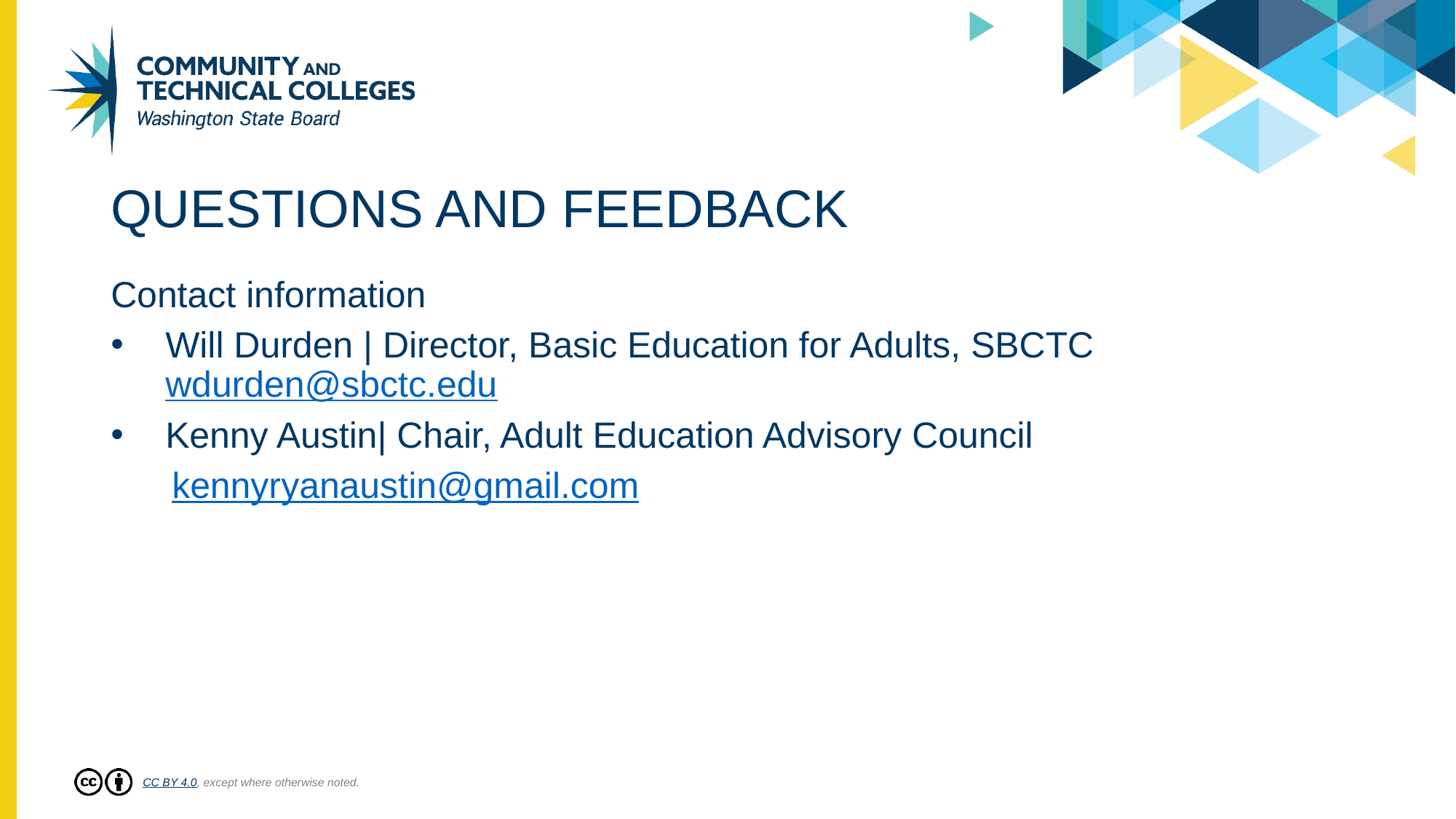

# Questions and feedback
Contact information
Will Durden | Director, Basic Education for Adults, SBCTC  wdurden@sbctc.edu
Kenny Austin| Chair, Adult Education Advisory Council
      kennyryanaustin@gmail.com